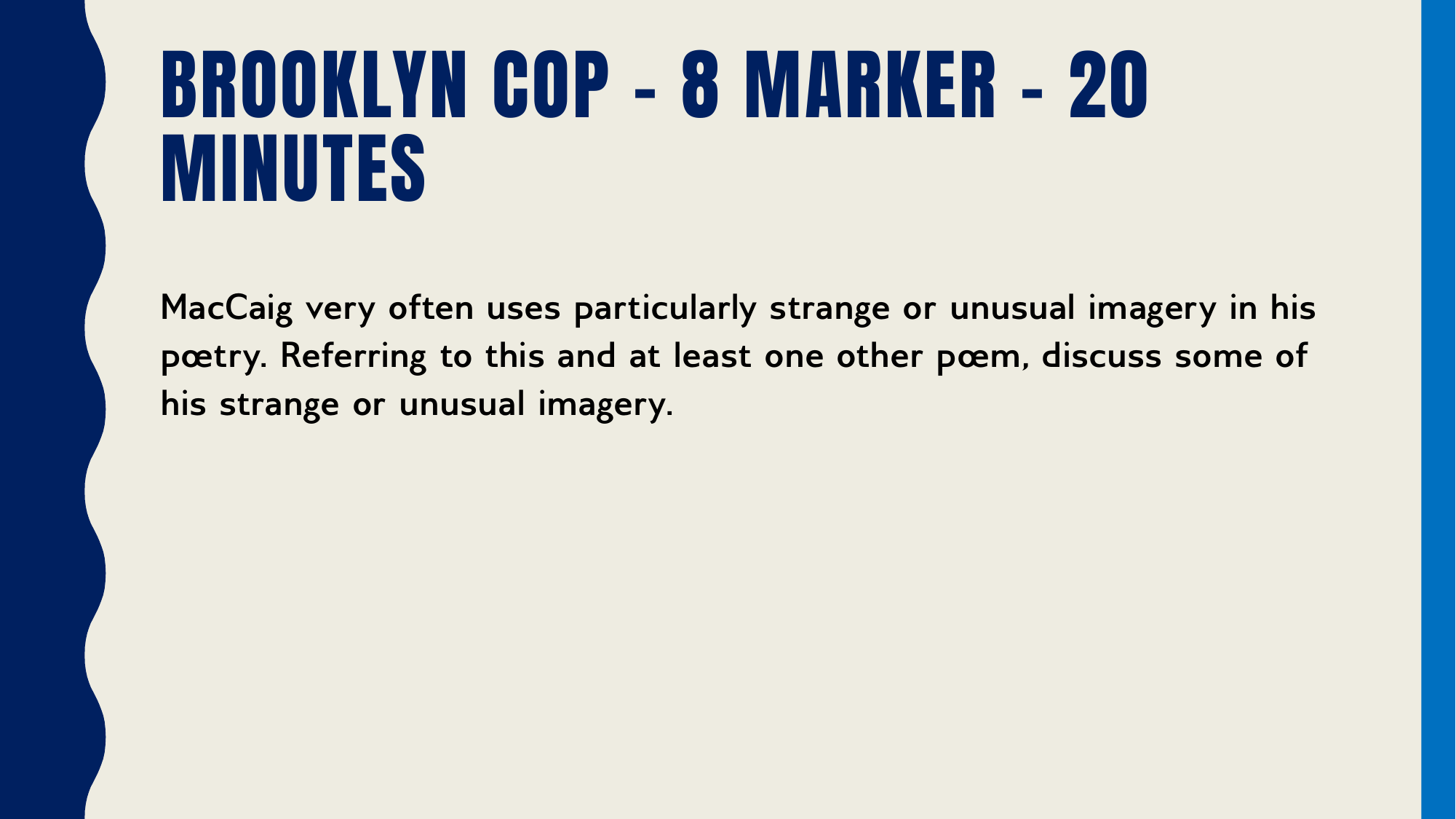

# Brooklyn cop – 8 marker – 20 minutes
MacCaig very often uses particularly strange or unusual imagery in his poetry. Referring to this and at least one other poem, discuss some of his strange or unusual imagery.